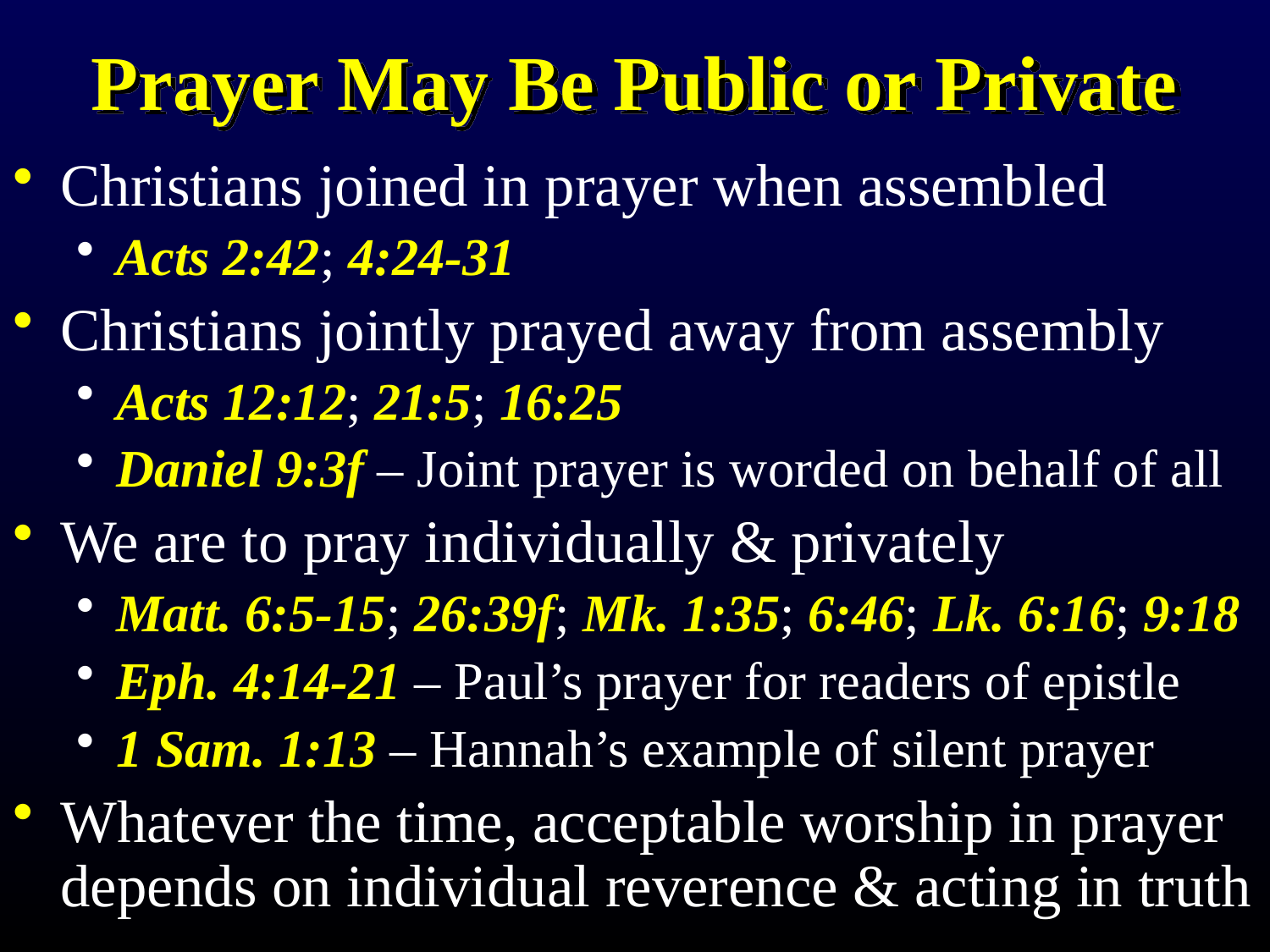

# Prayer May Be Public or Private
Christians joined in prayer when assembled
Acts 2:42; 4:24-31
Christians jointly prayed away from assembly
Acts 12:12; 21:5; 16:25
Daniel 9:3f – Joint prayer is worded on behalf of all
We are to pray individually & privately
Matt. 6:5-15; 26:39f; Mk. 1:35; 6:46; Lk. 6:16; 9:18
Eph. 4:14-21 – Paul’s prayer for readers of epistle
1 Sam. 1:13 – Hannah’s example of silent prayer
Whatever the time, acceptable worship in prayer depends on individual reverence & acting in truth